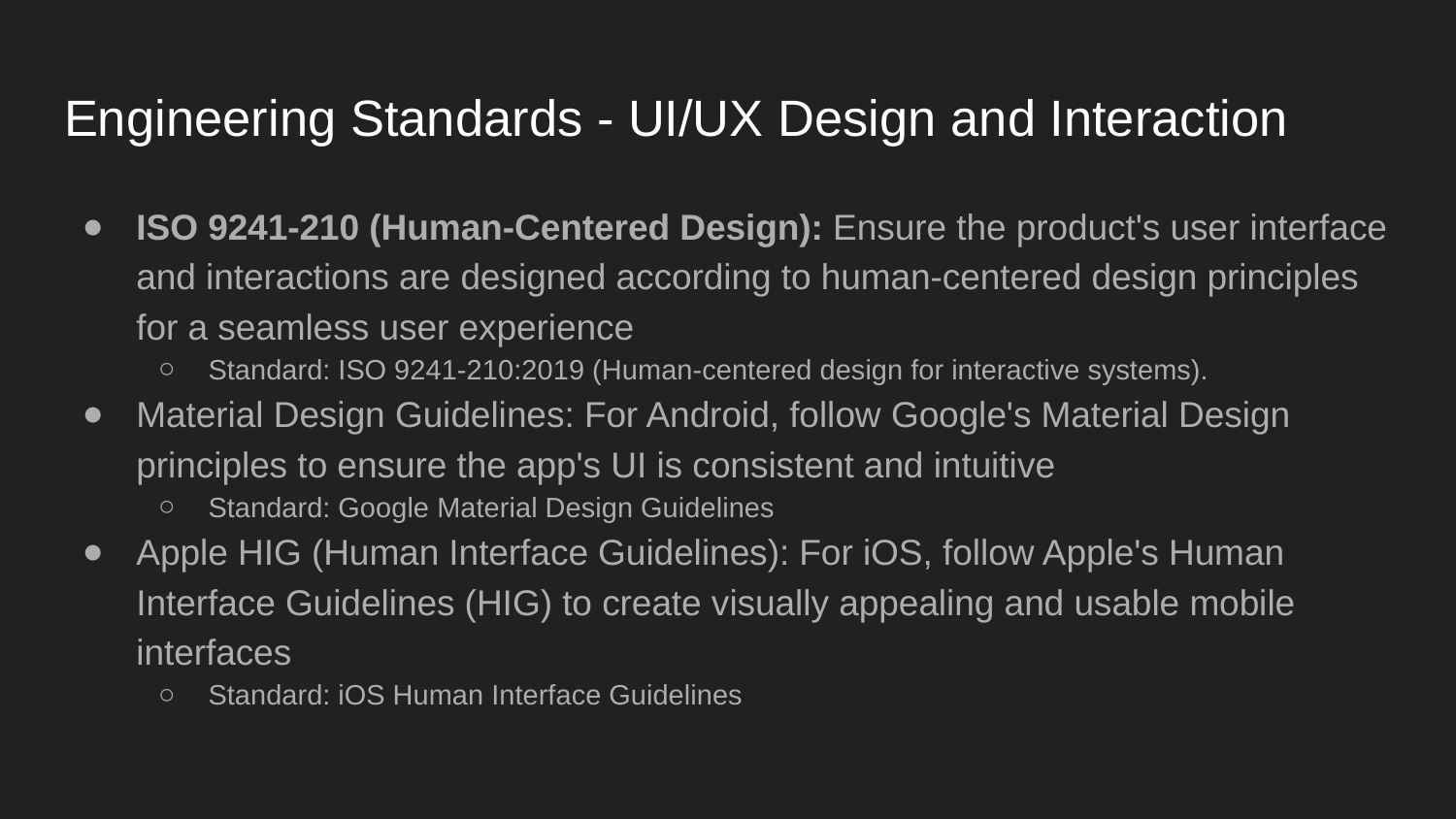

# Engineering Standards - UI/UX Design and Interaction
ISO 9241-210 (Human-Centered Design): Ensure the product's user interface and interactions are designed according to human-centered design principles for a seamless user experience
Standard: ISO 9241-210:2019 (Human-centered design for interactive systems).
Material Design Guidelines: For Android, follow Google's Material Design principles to ensure the app's UI is consistent and intuitive
Standard: Google Material Design Guidelines
Apple HIG (Human Interface Guidelines): For iOS, follow Apple's Human Interface Guidelines (HIG) to create visually appealing and usable mobile interfaces
Standard: iOS Human Interface Guidelines